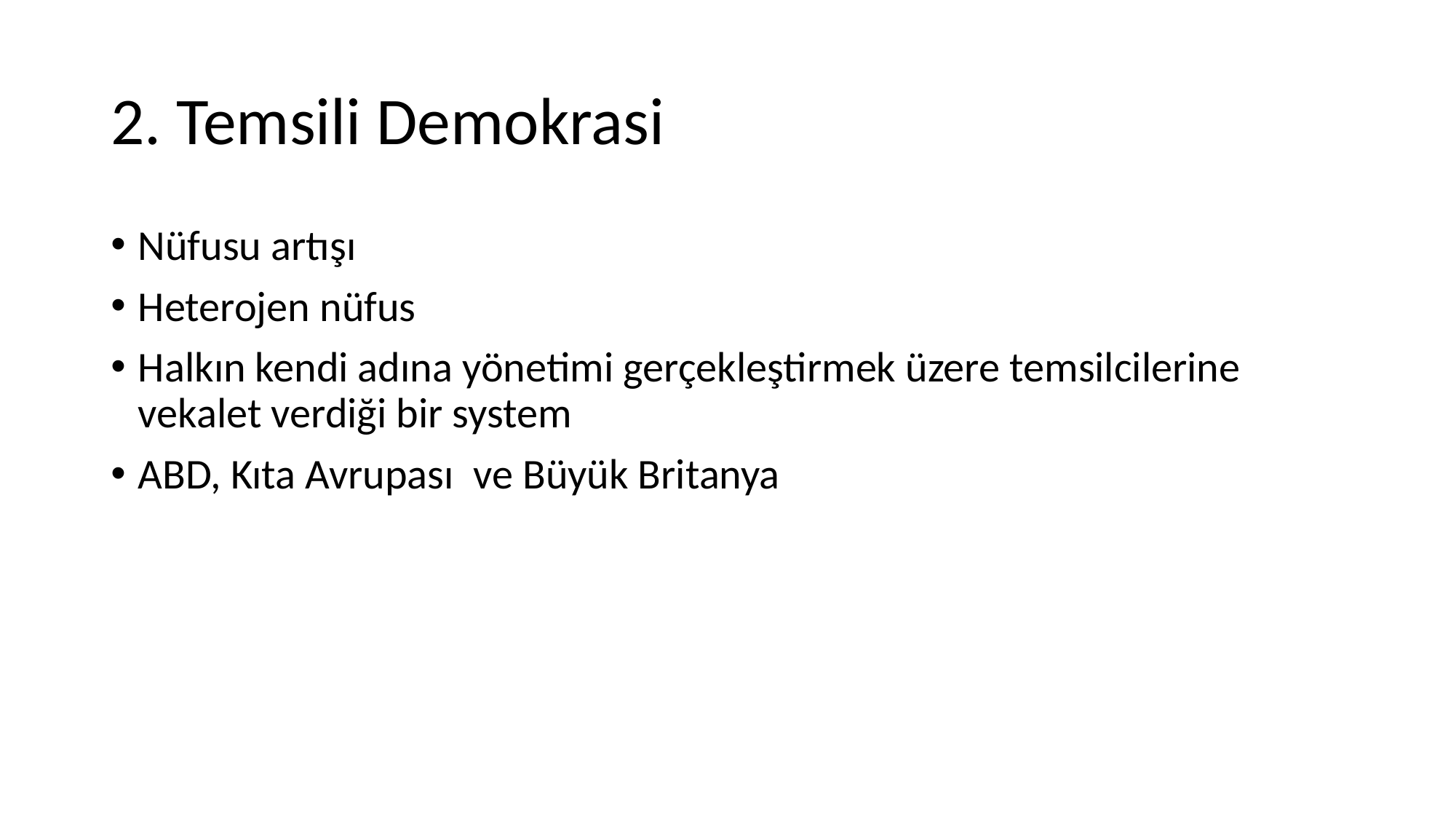

# 2. Temsili Demokrasi
Nüfusu artışı
Heterojen nüfus
Halkın kendi adına yönetimi gerçekleştirmek üzere temsilcilerine vekalet verdiği bir system
ABD, Kıta Avrupası  ve Büyük Britanya